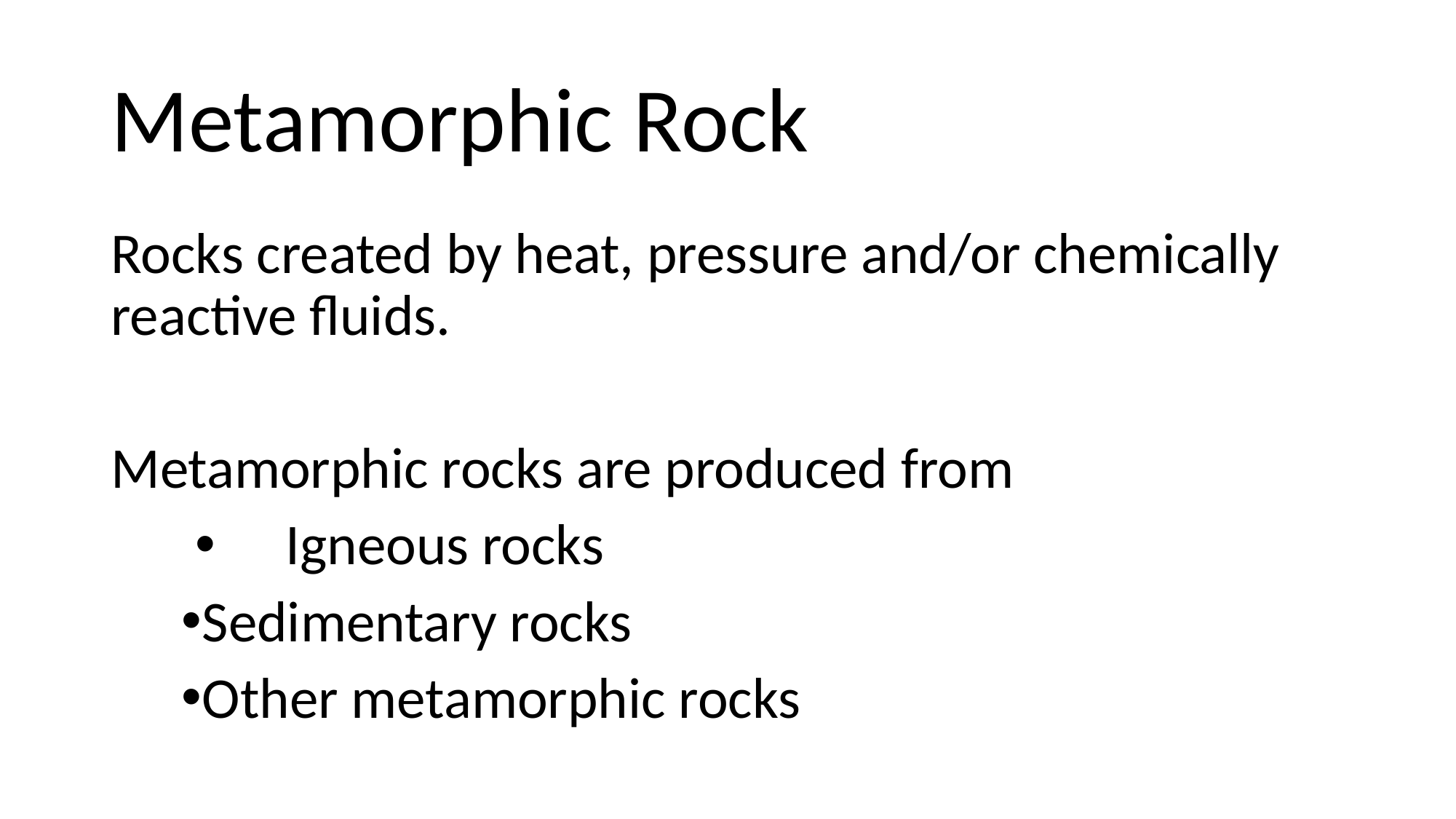

# Metamorphic Rock
Rocks created by heat, pressure and/or chemically reactive fluids.

Metamorphic rocks are produced from
	Igneous rocks
	Sedimentary rocks
	Other metamorphic rocks